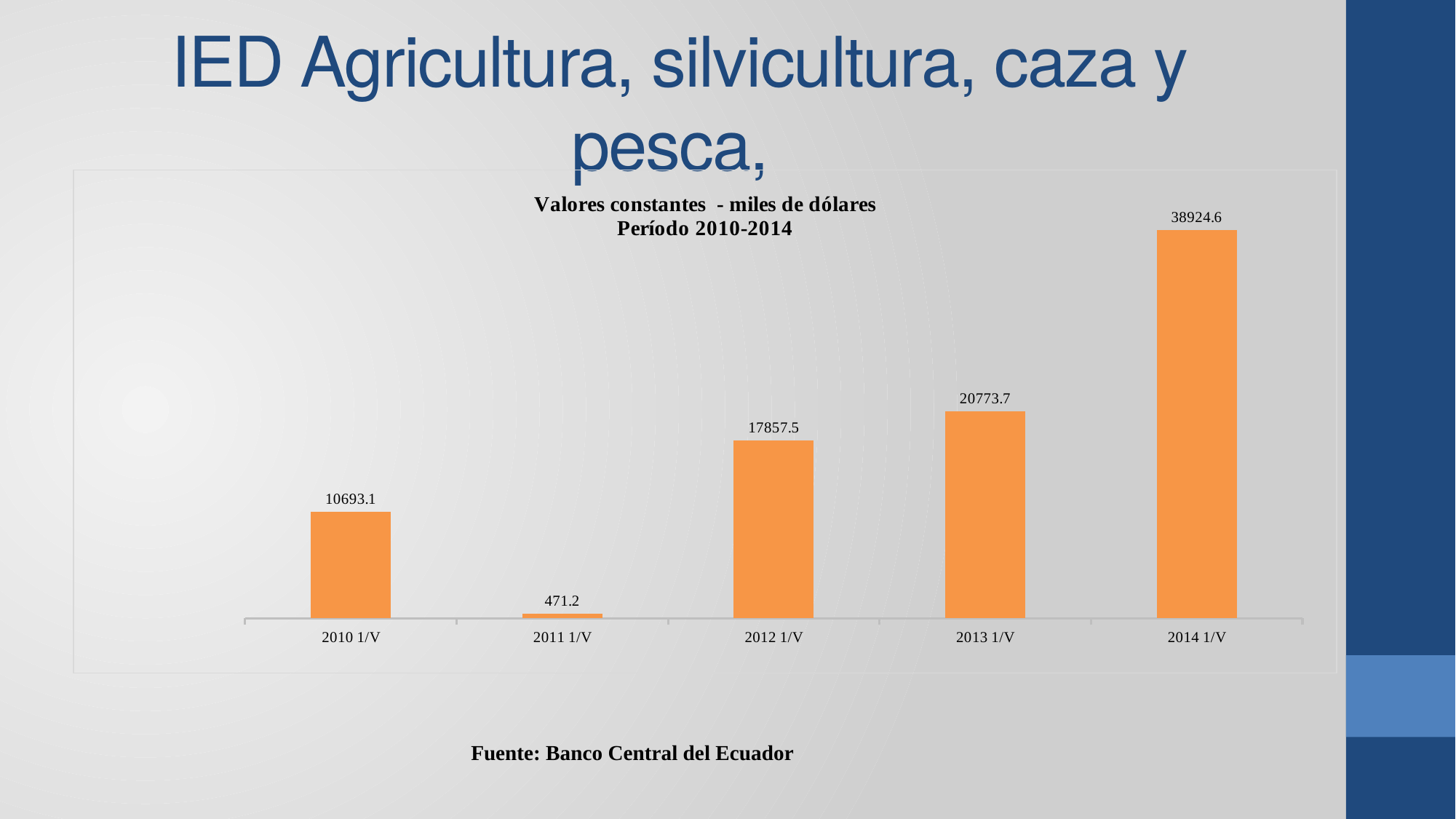

# IED Agricultura, silvicultura, caza y pesca,

### Chart: Valores constantes  - miles de dólares
Período 2010-2014

| Category |  |
|---|---|
| 2010 1/V | 10693.1 |
| 2011 1/V | 471.2 |
| 2012 1/V | 17857.5 |
| 2013 1/V | 20773.7 |
| 2014 1/V | 38924.6 |
Fuente: Banco Central del Ecuador